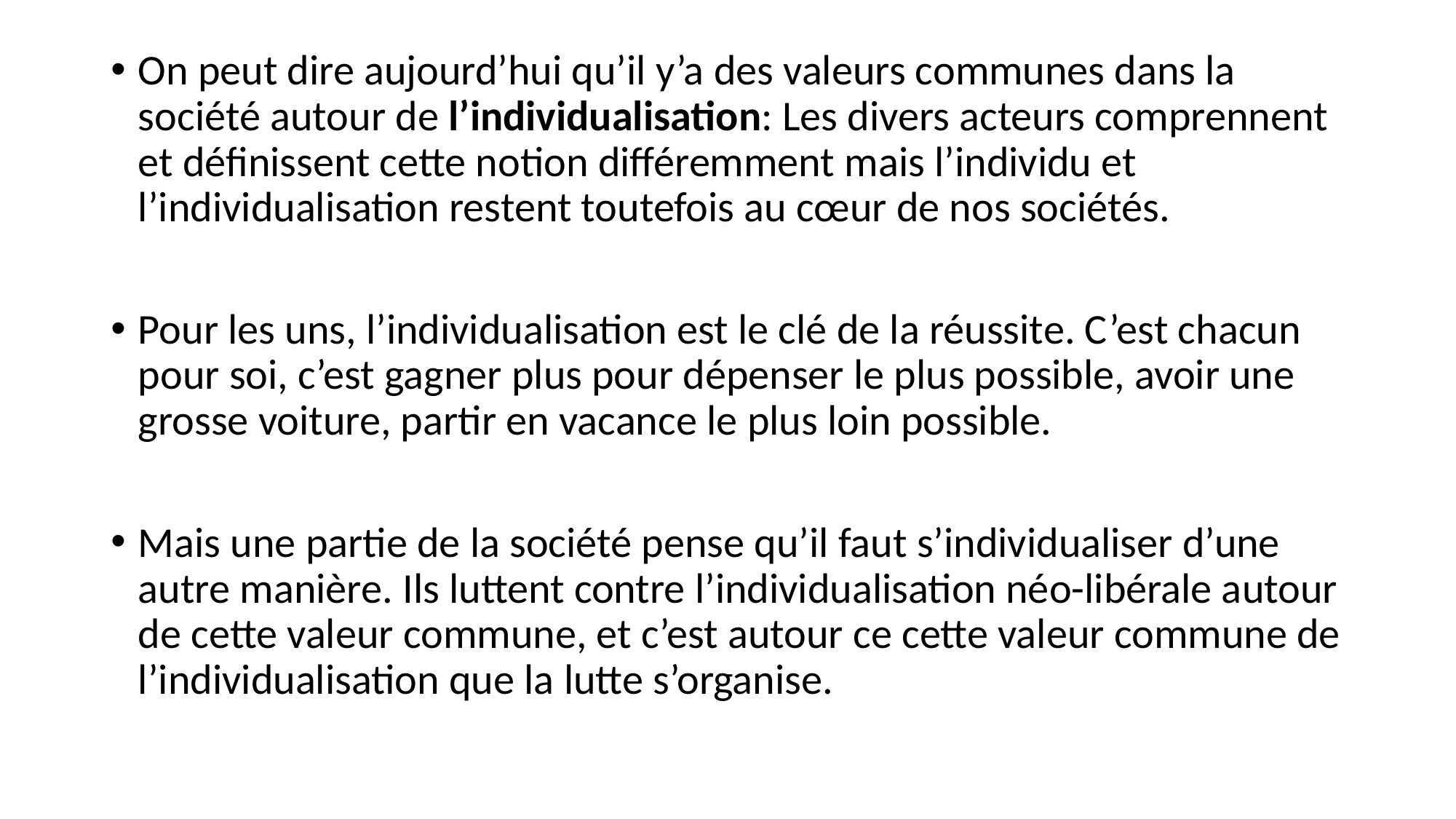

On peut dire aujourd’hui qu’il y’a des valeurs communes dans la société autour de l’individualisation: Les divers acteurs comprennent et définissent cette notion différemment mais l’individu et l’individualisation restent toutefois au cœur de nos sociétés.

Pour les uns, l’individualisation est le clé de la réussite. C’est chacun pour soi, c’est gagner plus pour dépenser le plus possible, avoir une grosse voiture, partir en vacance le plus loin possible.

Mais une partie de la société pense qu’il faut s’individualiser d’une autre manière. Ils luttent contre l’individualisation néo-libérale autour de cette valeur commune, et c’est autour ce cette valeur commune de l’individualisation que la lutte s’organise.